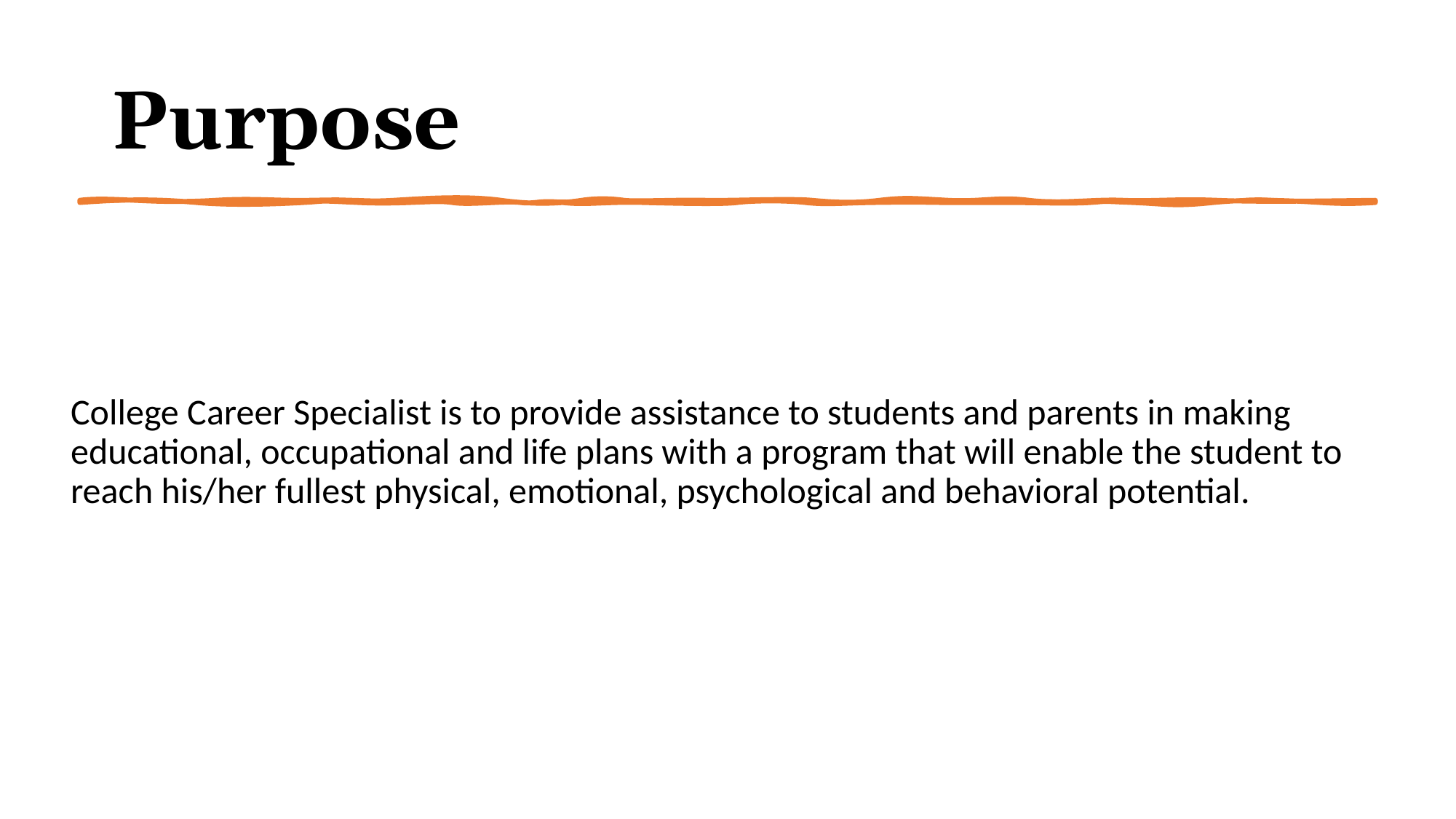

# Purpose

College Career Specialist is to provide assistance to students and parents in making educational, occupational and life plans with a program that will enable the student to reach his/her fullest physical, emotional, psychological and behavioral potential.